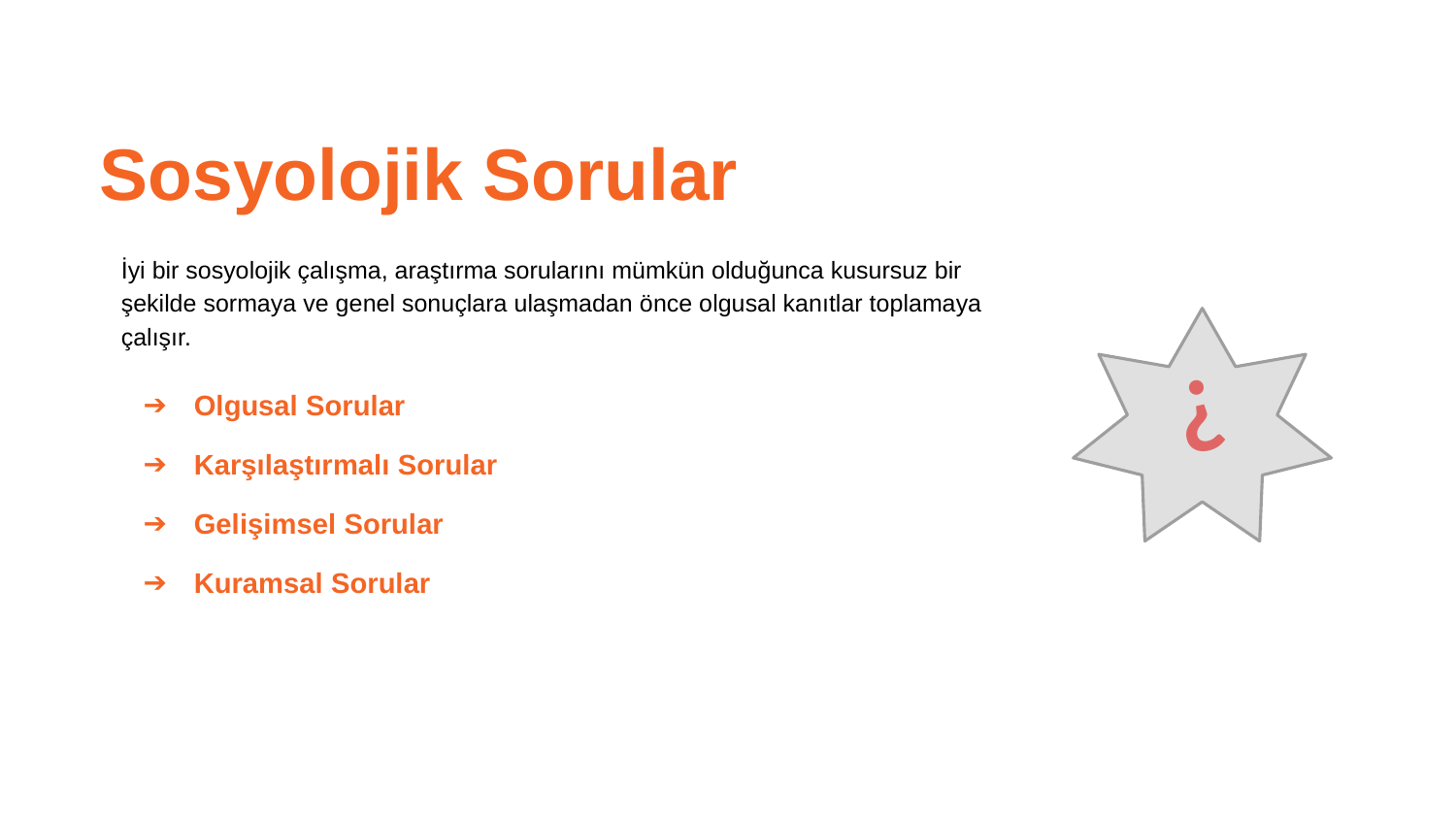

Sosyolojik Sorular
İyi bir sosyolojik çalışma, araştırma sorularını mümkün olduğunca kusursuz bir şekilde sormaya ve genel sonuçlara ulaşmadan önce olgusal kanıtlar toplamaya çalışır.
Olgusal Sorular
Karşılaştırmalı Sorular
Gelişimsel Sorular
Kuramsal Sorular

?